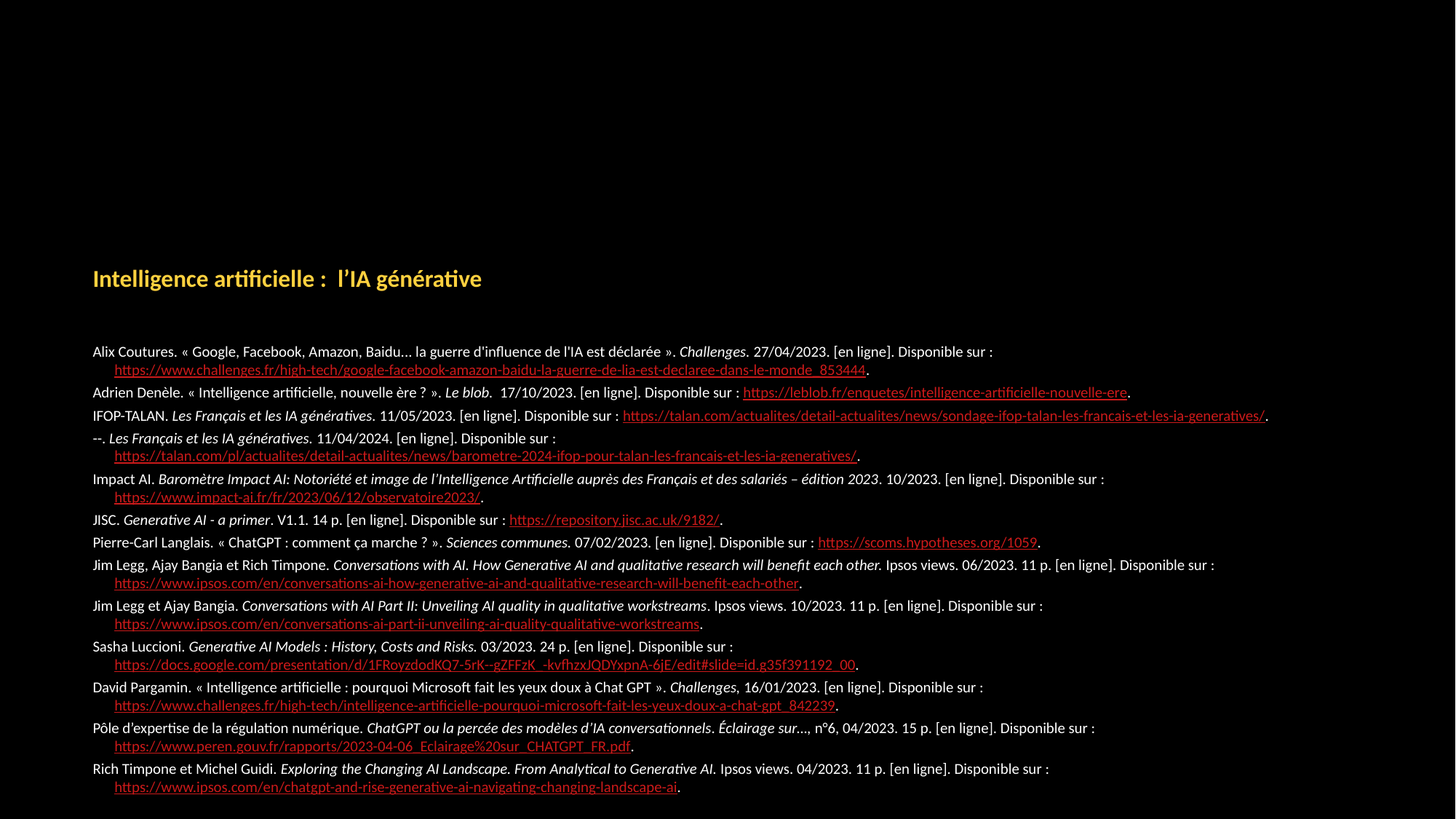

Intelligence artificielle :  l’IA générative

Alix Coutures. « Google, Facebook, Amazon, Baidu... la guerre d'influence de l'IA est déclarée ». Challenges. 27/04/2023. [en ligne]. Disponible sur : https://www.challenges.fr/high-tech/google-facebook-amazon-baidu-la-guerre-de-lia-est-declaree-dans-le-monde_853444.
Adrien Denèle. « Intelligence artificielle, nouvelle ère ? ». Le blob.  17/10/2023. [en ligne]. Disponible sur : https://leblob.fr/enquetes/intelligence-artificielle-nouvelle-ere.
IFOP-TALAN. Les Français et les IA génératives. 11/05/2023. [en ligne]. Disponible sur : https://talan.com/actualites/detail-actualites/news/sondage-ifop-talan-les-francais-et-les-ia-generatives/.
--. Les Français et les IA génératives. 11/04/2024. [en ligne]. Disponible sur : https://talan.com/pl/actualites/detail-actualites/news/barometre-2024-ifop-pour-talan-les-francais-et-les-ia-generatives/.
Impact AI. Baromètre Impact AI: Notoriété et image de l’Intelligence Artificielle auprès des Français et des salariés – édition 2023. 10/2023. [en ligne]. Disponible sur : https://www.impact-ai.fr/fr/2023/06/12/observatoire2023/.
JISC. Generative AI - a primer. V1.1. 14 p. [en ligne]. Disponible sur : https://repository.jisc.ac.uk/9182/.
Pierre-Carl Langlais. « ChatGPT : comment ça marche ? ». Sciences communes. 07/02/2023. [en ligne]. Disponible sur : https://scoms.hypotheses.org/1059.
Jim Legg, Ajay Bangia et Rich Timpone. Conversations with AI. How Generative AI and qualitative research will benefit each other. Ipsos views. 06/2023. 11 p. [en ligne]. Disponible sur : https://www.ipsos.com/en/conversations-ai-how-generative-ai-and-qualitative-research-will-benefit-each-other.
Jim Legg et Ajay Bangia. Conversations with AI Part II: Unveiling AI quality in qualitative workstreams. Ipsos views. 10/2023. 11 p. [en ligne]. Disponible sur : https://www.ipsos.com/en/conversations-ai-part-ii-unveiling-ai-quality-qualitative-workstreams.
Sasha Luccioni. Generative AI Models : History, Costs and Risks. 03/2023. 24 p. [en ligne]. Disponible sur : https://docs.google.com/presentation/d/1FRoyzdodKQ7-5rK--gZFFzK_-kvfhzxJQDYxpnA-6jE/edit#slide=id.g35f391192_00.
David Pargamin. « Intelligence artificielle : pourquoi Microsoft fait les yeux doux à Chat GPT ». Challenges, 16/01/2023. [en ligne]. Disponible sur : https://www.challenges.fr/high-tech/intelligence-artificielle-pourquoi-microsoft-fait-les-yeux-doux-a-chat-gpt_842239.
Pôle d’expertise de la régulation numérique. ChatGPT ou la percée des modèles d’IA conversationnels. Éclairage sur…, n°6, 04/2023. 15 p. [en ligne]. Disponible sur : https://www.peren.gouv.fr/rapports/2023-04-06_Eclairage%20sur_CHATGPT_FR.pdf.
Rich Timpone et Michel Guidi. Exploring the Changing AI Landscape. From Analytical to Generative AI. Ipsos views. 04/2023. 11 p. [en ligne]. Disponible sur : https://www.ipsos.com/en/chatgpt-and-rise-generative-ai-navigating-changing-landscape-ai.